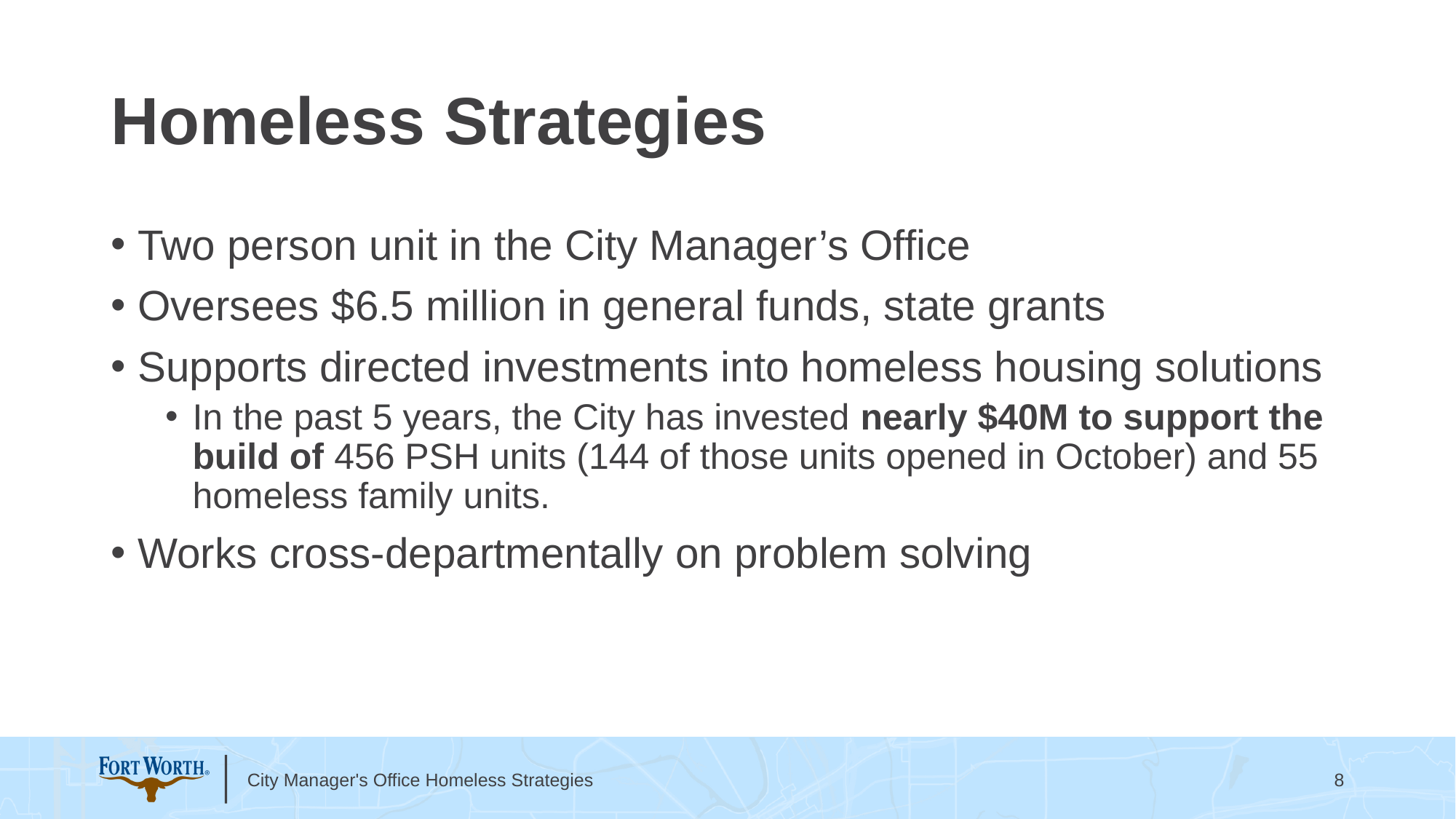

Homeless Strategies
Two person unit in the City Manager’s Office
Oversees $6.5 million in general funds, state grants
Supports directed investments into homeless housing solutions
In the past 5 years, the City has invested nearly $40M to support the build of 456 PSH units (144 of those units opened in October) and 55 homeless family units.
Works cross-departmentally on problem solving

City Manager's Office Homeless Strategies
8